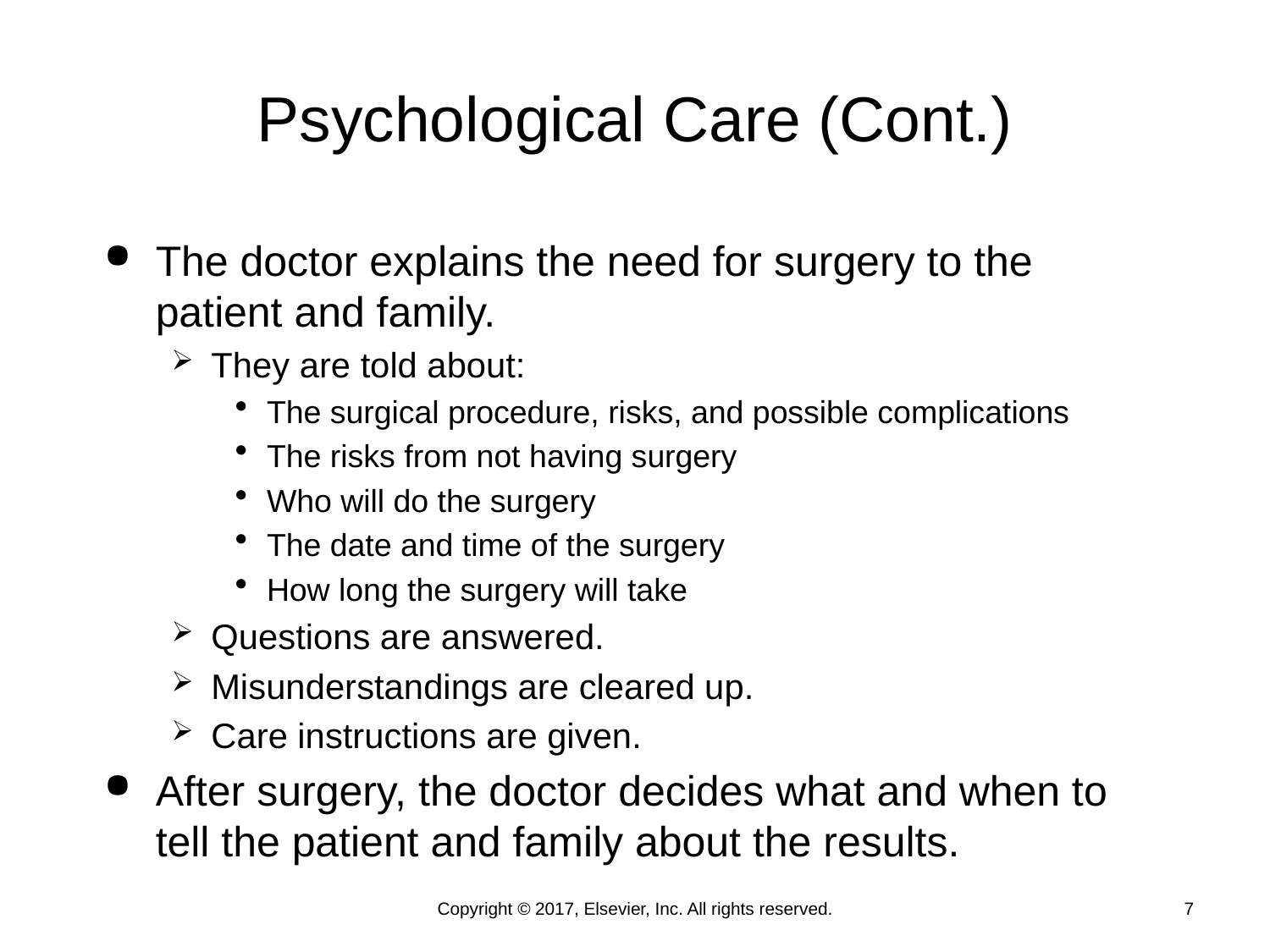

# Psychological Care (Cont.)
The doctor explains the need for surgery to the patient and family.
They are told about:
The surgical procedure, risks, and possible complications
The risks from not having surgery
Who will do the surgery
The date and time of the surgery
How long the surgery will take
Questions are answered.
Misunderstandings are cleared up.
Care instructions are given.
After surgery, the doctor decides what and when to tell the patient and family about the results.
Copyright © 2017, Elsevier, Inc. All rights reserved.
7